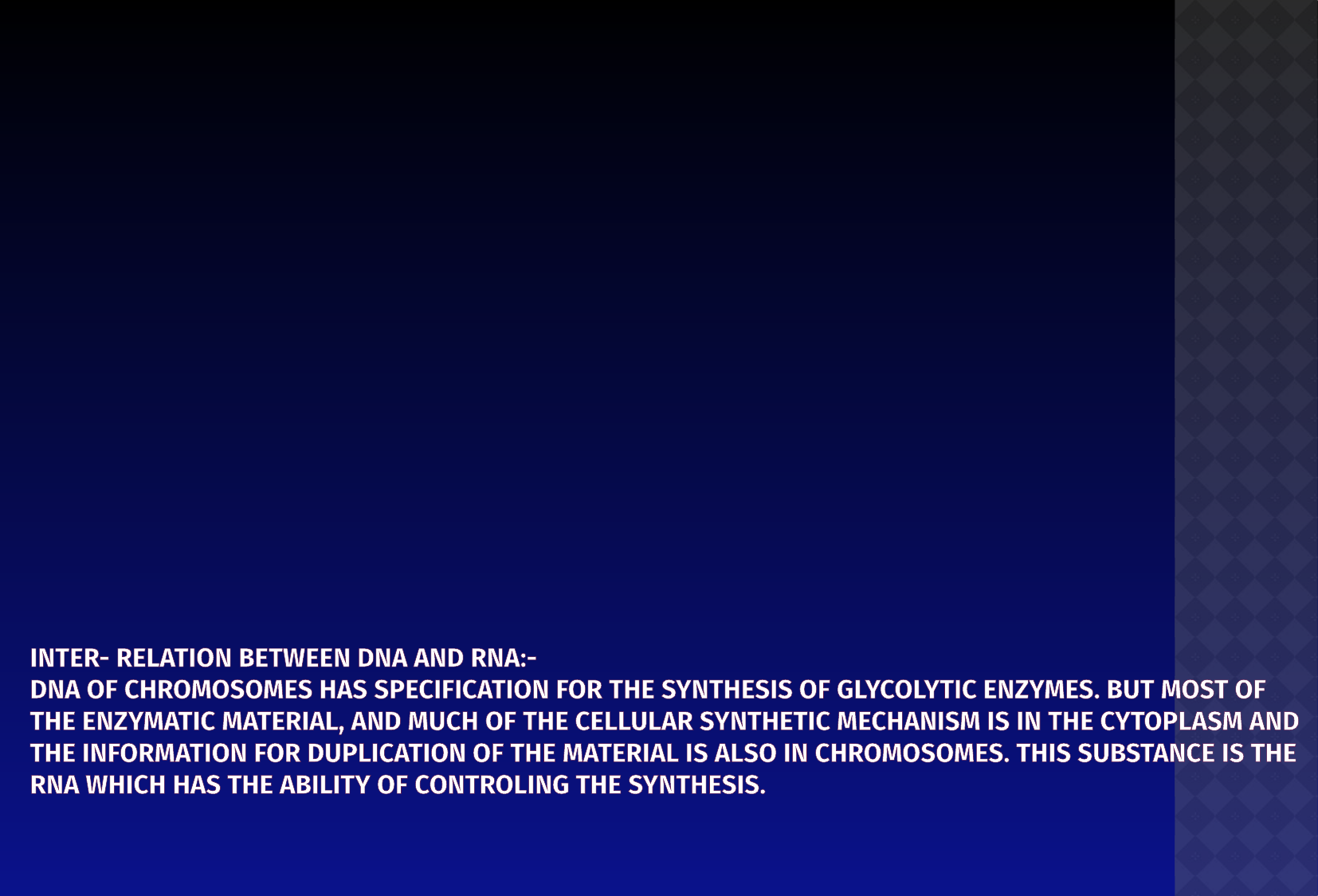

# inter- relation BETWEEN dna AND rna:- Dna of chromosomes has specification for the synthesis of glycolytic enzymes. But most of the enzymatic material, and much of the cellular synthetic mechanism is in the cytoplasm and the information for duplication of the material is also in chromosomes. This substance is the RNA which has the ability of controling the synthesis.